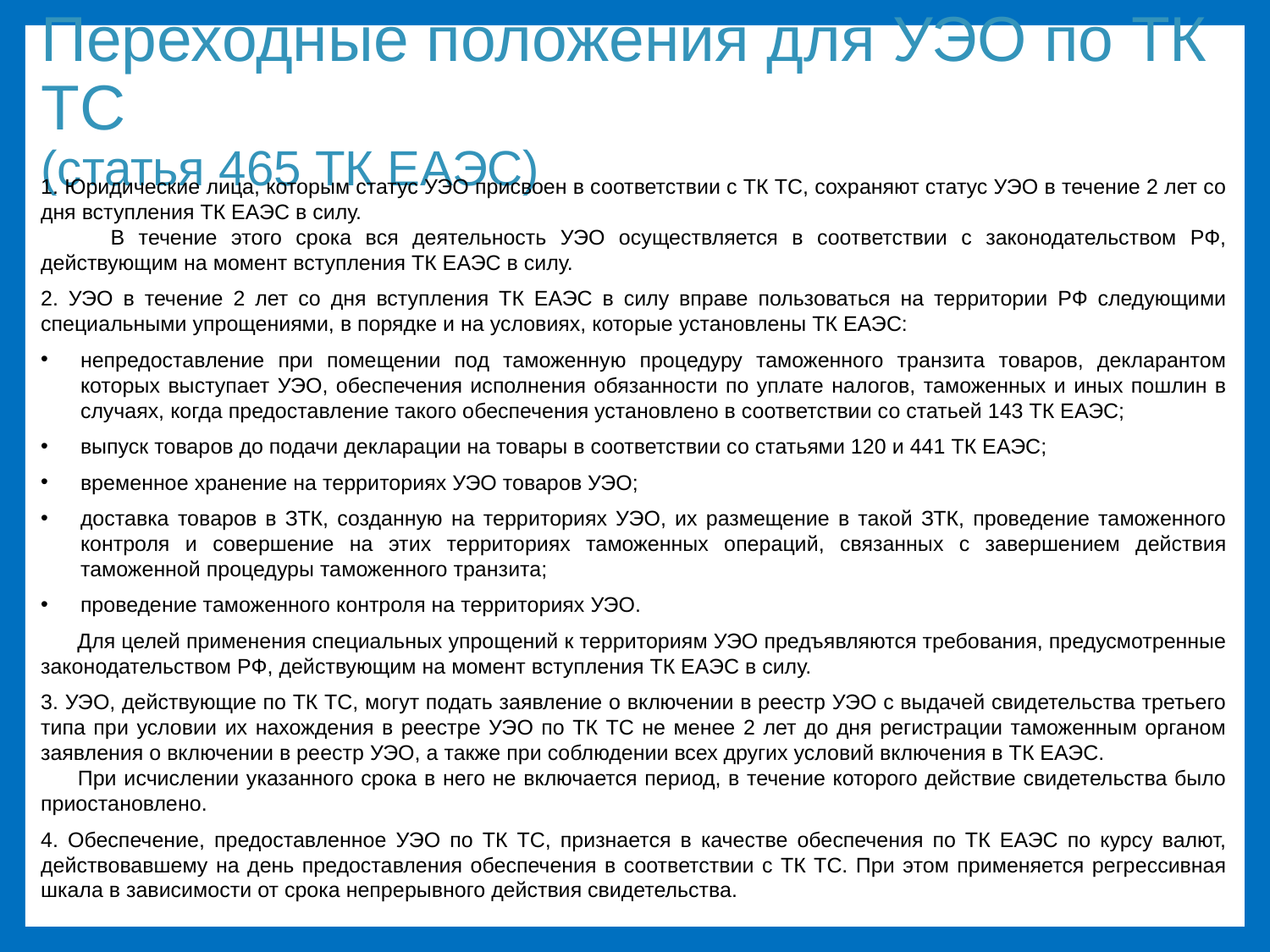

# Переходные положения для УЭО по ТК ТС (статья 465 ТК ЕАЭС)
1. Юридические лица, которым статус УЭО присвоен в соответствии с ТК ТС, сохраняют статус УЭО в течение 2 лет со дня вступления ТК ЕАЭС в силу.
     В течение этого срока вся деятельность УЭО осуществляется в соответствии с законодательством РФ, действующим на момент вступления ТК ЕАЭС в силу.
2. УЭО в течение 2 лет со дня вступления ТК ЕАЭС в силу вправе пользоваться на территории РФ следующими специальными упрощениями, в порядке и на условиях, которые установлены ТК ЕАЭС:
непредоставление при помещении под таможенную процедуру таможенного транзита товаров, декларантом которых выступает УЭО, обеспечения исполнения обязанности по уплате налогов, таможенных и иных пошлин в случаях, когда предоставление такого обеспечения установлено в соответствии со статьей 143 ТК ЕАЭС;
выпуск товаров до подачи декларации на товары в соответствии со статьями 120 и 441 ТК ЕАЭС;
временное хранение на территориях УЭО товаров УЭО;
доставка товаров в ЗТК, созданную на территориях УЭО, их размещение в такой ЗТК, проведение таможенного контроля и совершение на этих территориях таможенных операций, связанных с завершением действия таможенной процедуры таможенного транзита;
проведение таможенного контроля на территориях УЭО.
      Для целей применения специальных упрощений к территориям УЭО предъявляются требования, предусмотренные законодательством РФ, действующим на момент вступления ТК ЕАЭС в силу.
3. УЭО, действующие по ТК ТС, могут подать заявление о включении в реестр УЭО с выдачей свидетельства третьего типа при условии их нахождения в реестре УЭО по ТК ТС не менее 2 лет до дня регистрации таможенным органом заявления о включении в реестр УЭО, а также при соблюдении всех других условий включения в ТК ЕАЭС.
     При исчислении указанного срока в него не включается период, в течение которого действие свидетельства было приостановлено.
4. Обеспечение, предоставленное УЭО по ТК ТС, признается в качестве обеспечения по ТК ЕАЭС по курсу валют, действовавшему на день предоставления обеспечения в соответствии с ТК ТС. При этом применяется регрессивная шкала в зависимости от срока непрерывного действия свидетельства.